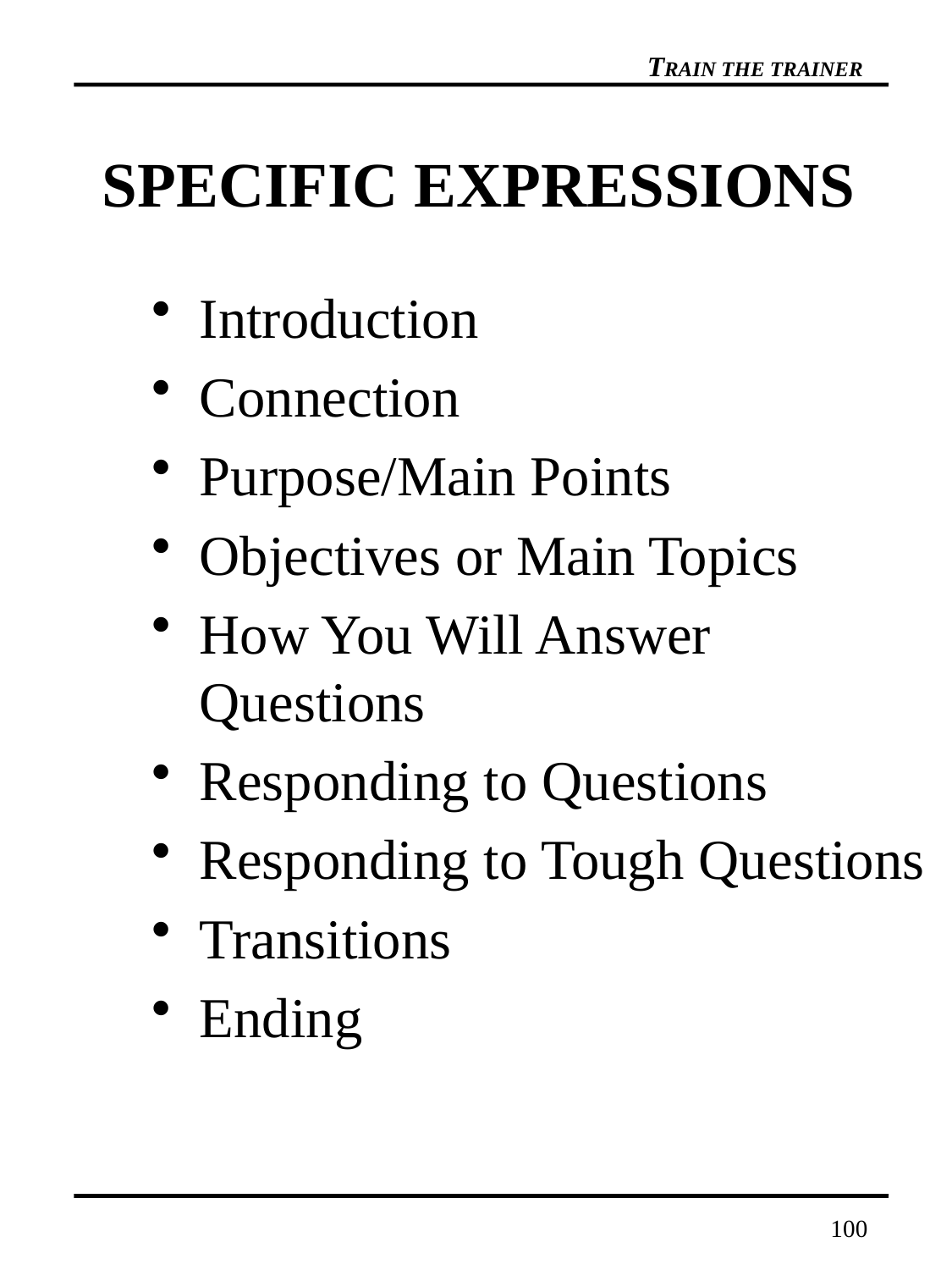

# SPECIFIC EXPRESSIONS
Introduction
Connection
Purpose/Main Points
Objectives or Main Topics
How You Will Answer Questions
Responding to Questions
Responding to Tough Questions
Transitions
Ending

100